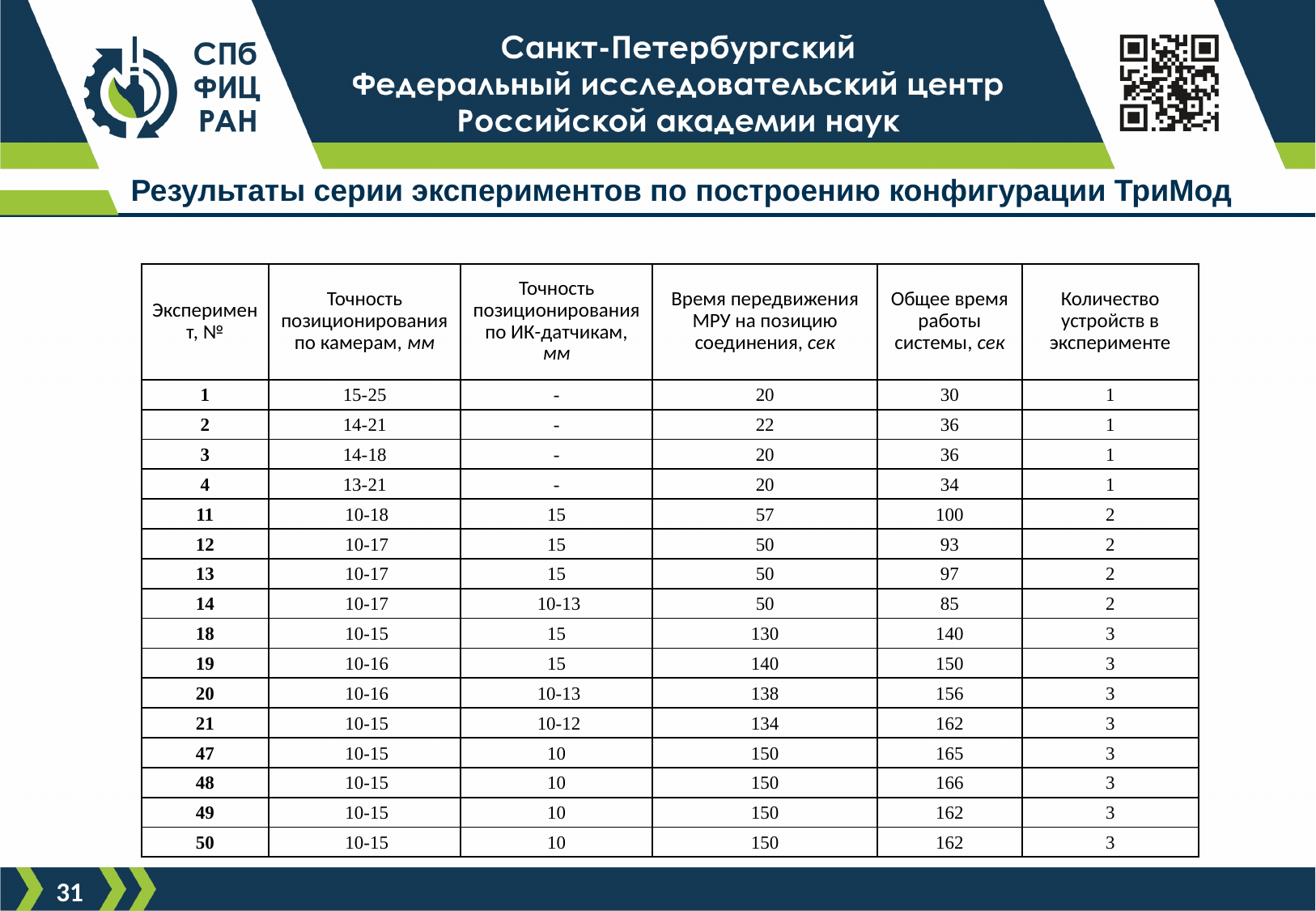

# Результаты серии экспериментов по построению конфигурации ТриМод
| Эксперимент, № | Точность позиционирования по камерам, мм | Точность позиционирования по ИК-датчикам, мм | Время передвижения МРУ на позицию соединения, сек | Общее время работы системы, сек | Количество устройств в эксперименте |
| --- | --- | --- | --- | --- | --- |
| 1 | 15-25 | - | 20 | 30 | 1 |
| 2 | 14-21 | - | 22 | 36 | 1 |
| 3 | 14-18 | - | 20 | 36 | 1 |
| 4 | 13-21 | - | 20 | 34 | 1 |
| 11 | 10-18 | 15 | 57 | 100 | 2 |
| 12 | 10-17 | 15 | 50 | 93 | 2 |
| 13 | 10-17 | 15 | 50 | 97 | 2 |
| 14 | 10-17 | 10-13 | 50 | 85 | 2 |
| 18 | 10-15 | 15 | 130 | 140 | 3 |
| 19 | 10-16 | 15 | 140 | 150 | 3 |
| 20 | 10-16 | 10-13 | 138 | 156 | 3 |
| 21 | 10-15 | 10-12 | 134 | 162 | 3 |
| 47 | 10-15 | 10 | 150 | 165 | 3 |
| 48 | 10-15 | 10 | 150 | 166 | 3 |
| 49 | 10-15 | 10 | 150 | 162 | 3 |
| 50 | 10-15 | 10 | 150 | 162 | 3 |